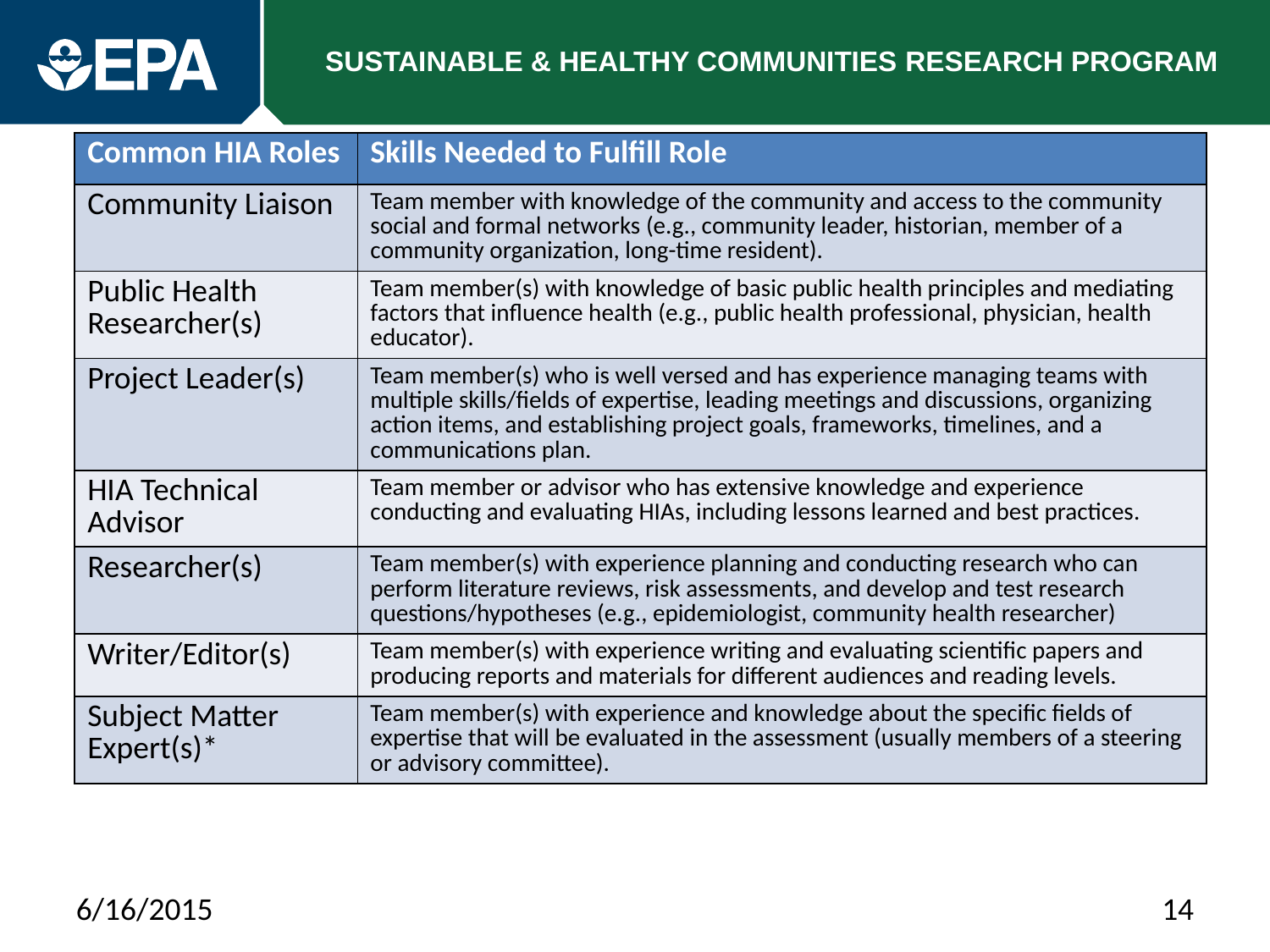

| Common HIA Roles | Skills Needed to Fulfill Role |
| --- | --- |
| Community Liaison | Team member with knowledge of the community and access to the community social and formal networks (e.g., community leader, historian, member of a community organization, long-time resident). |
| Public Health Researcher(s) | Team member(s) with knowledge of basic public health principles and mediating factors that influence health (e.g., public health professional, physician, health educator). |
| Project Leader(s) | Team member(s) who is well versed and has experience managing teams with multiple skills/fields of expertise, leading meetings and discussions, organizing action items, and establishing project goals, frameworks, timelines, and a communications plan. |
| HIA Technical Advisor | Team member or advisor who has extensive knowledge and experience conducting and evaluating HIAs, including lessons learned and best practices. |
| Researcher(s) | Team member(s) with experience planning and conducting research who can perform literature reviews, risk assessments, and develop and test research questions/hypotheses (e.g., epidemiologist, community health researcher) |
| Writer/Editor(s) | Team member(s) with experience writing and evaluating scientific papers and producing reports and materials for different audiences and reading levels. |
| Subject Matter Expert(s)\* | Team member(s) with experience and knowledge about the specific fields of expertise that will be evaluated in the assessment (usually members of a steering or advisory committee). |
Common HIA Roles and Skills Needed
6/16/2015
14